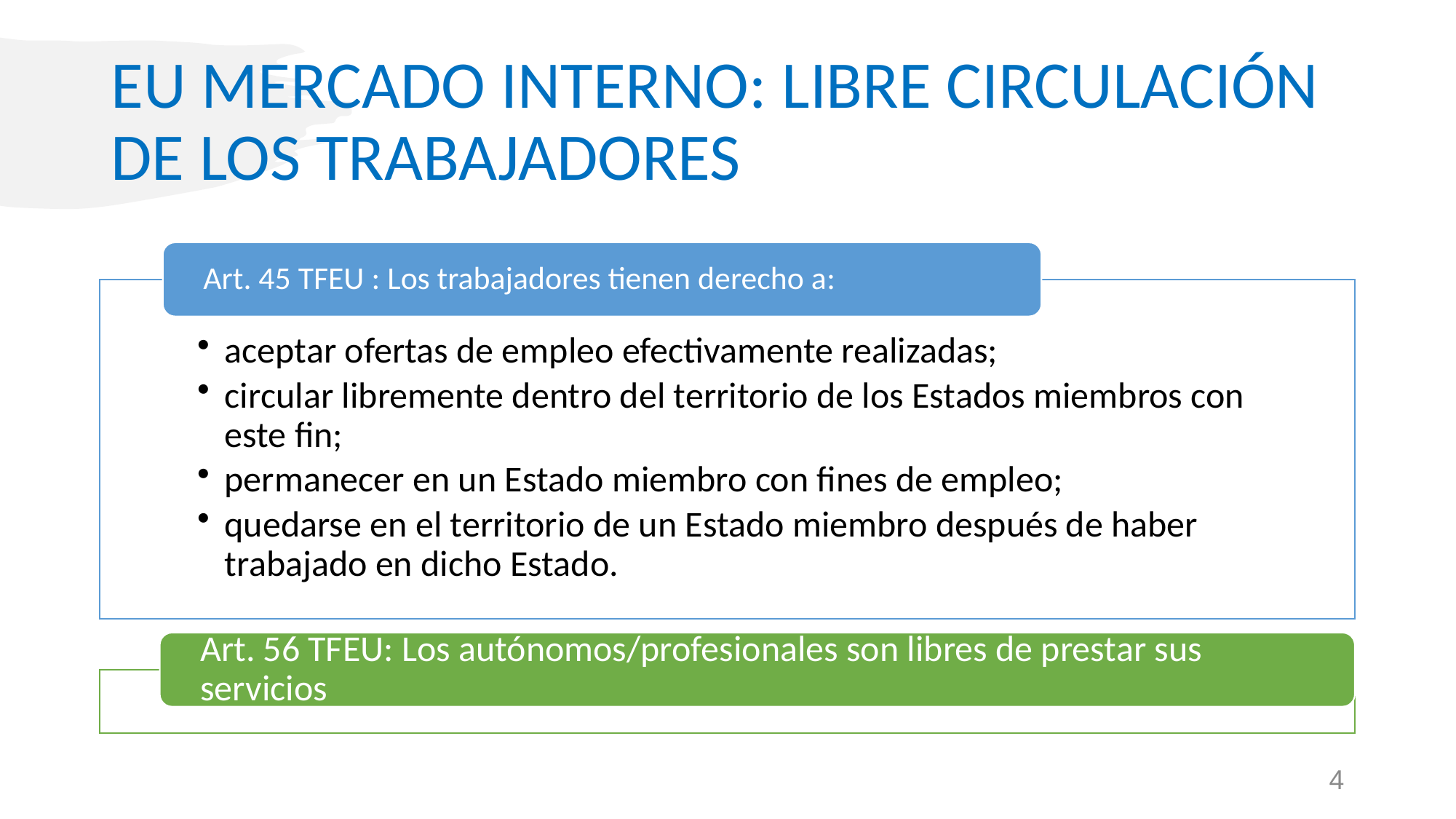

# EU MERCADO INTERNO: LIBRE CIRCULACIÓN DE LOS TRABAJADORES
aceptar ofertas de empleo efectivamente realizadas;
circular libremente dentro del territorio de los Estados miembros con este fin;
permanecer en un Estado miembro con fines de empleo;
quedarse en el territorio de un Estado miembro después de haber trabajado en dicho Estado.
Art. 45 TFEU : Los trabajadores tienen derecho a:
Art. 56 TFEU: Los autónomos/profesionales son libres de prestar sus servicios
4